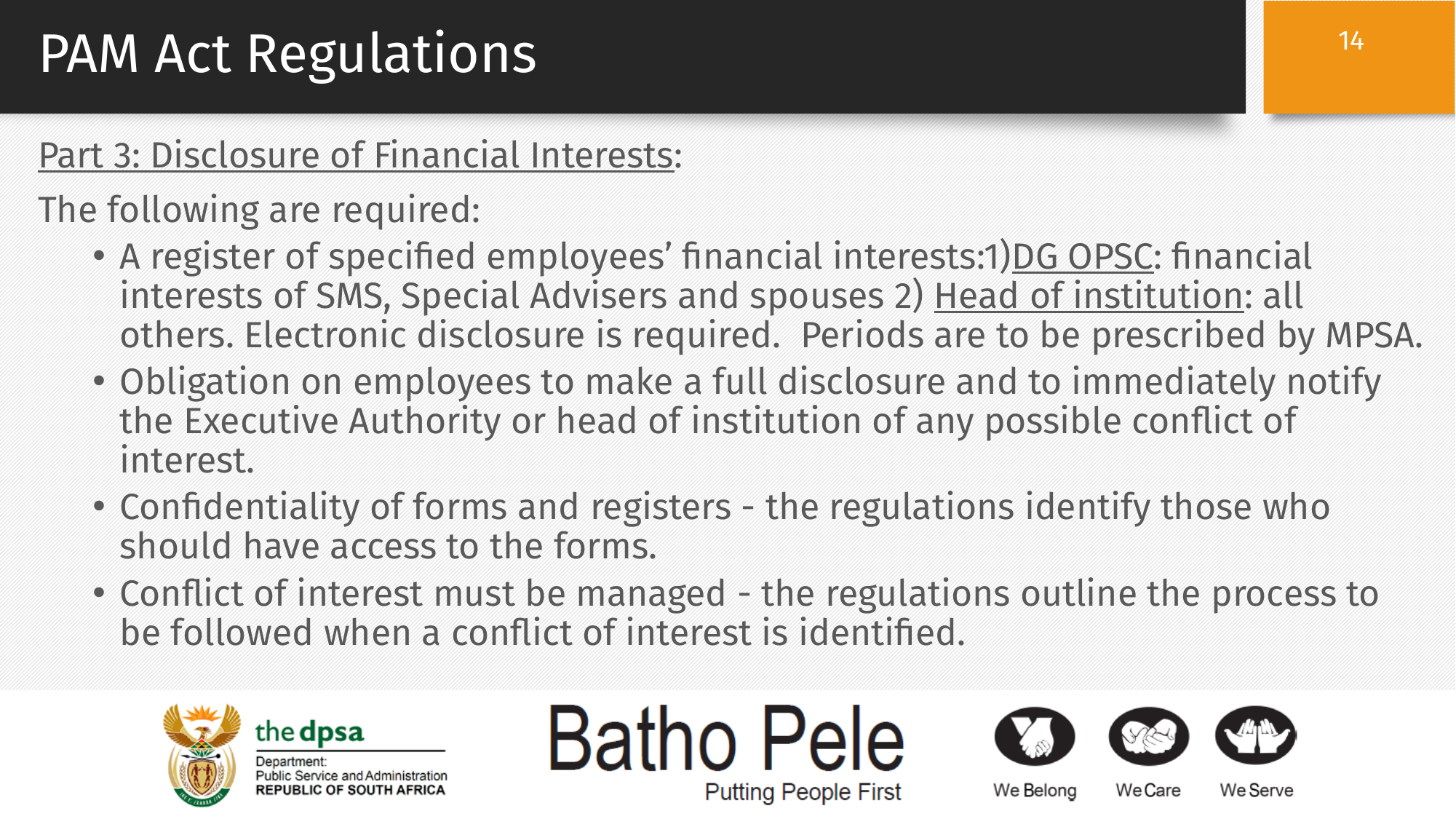

14
# PAM Act Regulations
Part 3: Disclosure of Financial Interests:
The following are required:
A register of specified employees’ financial interests:1)DG OPSC: financial interests of SMS, Special Advisers and spouses 2) Head of institution: all others. Electronic disclosure is required.  Periods are to be prescribed by MPSA.
Obligation on employees to make a full disclosure and to immediately notify the Executive Authority or head of institution of any possible conflict of interest.
Confidentiality of forms and registers - the regulations identify those who should have access to the forms.
Conflict of interest must be managed - the regulations outline the process to be followed when a conflict of interest is identified.